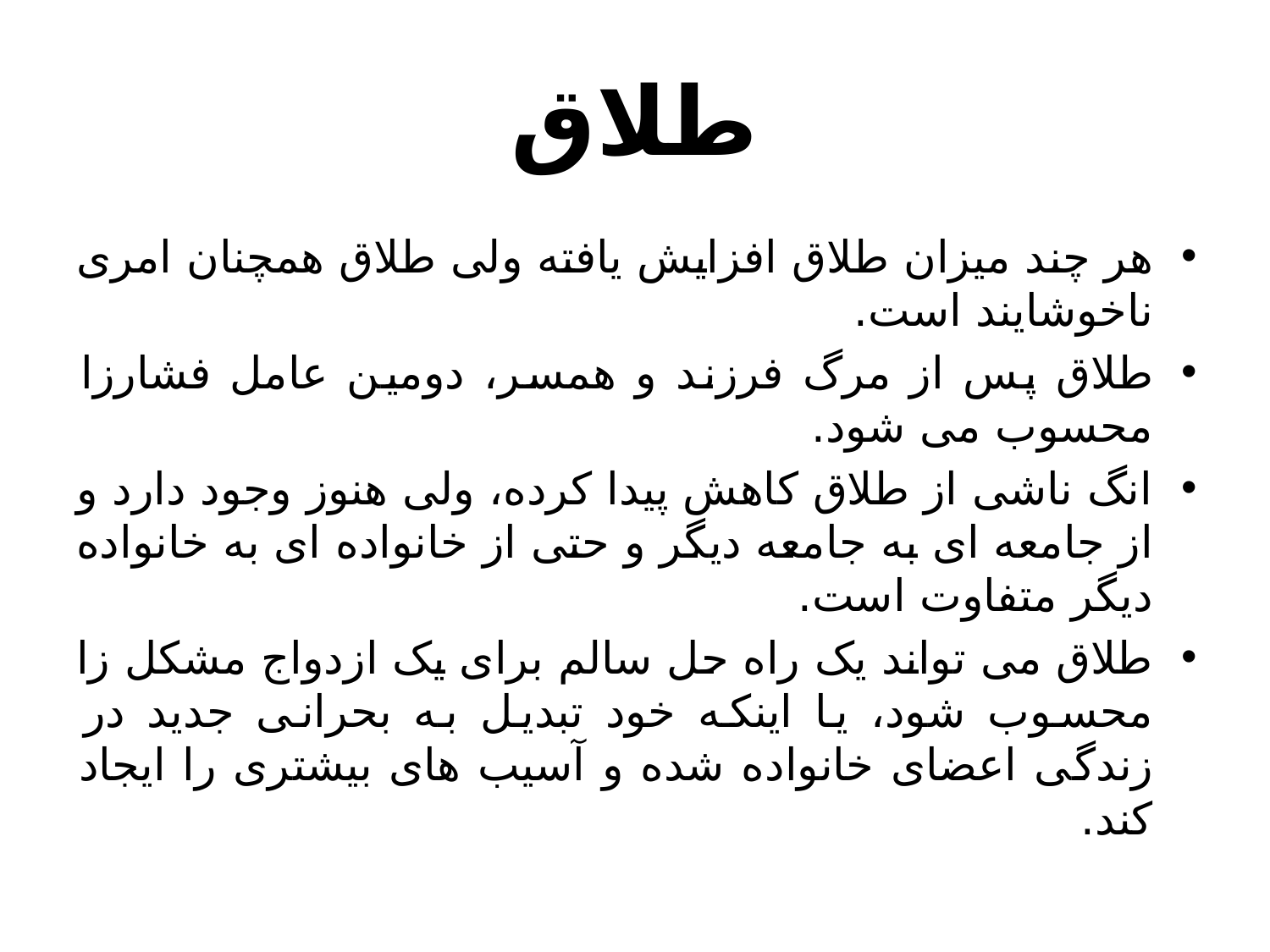

# طلاق
هر چند میزان طلاق افزایش یافته ولی طلاق همچنان امری ناخوشایند است.
طلاق پس از مرگ فرزند و همسر، دومین عامل فشارزا محسوب می شود.
انگ ناشی از طلاق کاهش پیدا کرده، ولی هنوز وجود دارد و از جامعه ای به جامعه دیگر و حتی از خانواده ای به خانواده دیگر متفاوت است.
طلاق می تواند یک راه حل سالم برای یک ازدواج مشکل زا محسوب شود، یا اینکه خود تبدیل به بحرانی جدید در زندگی اعضای خانواده شده و آسیب های بیشتری را ایجاد کند.